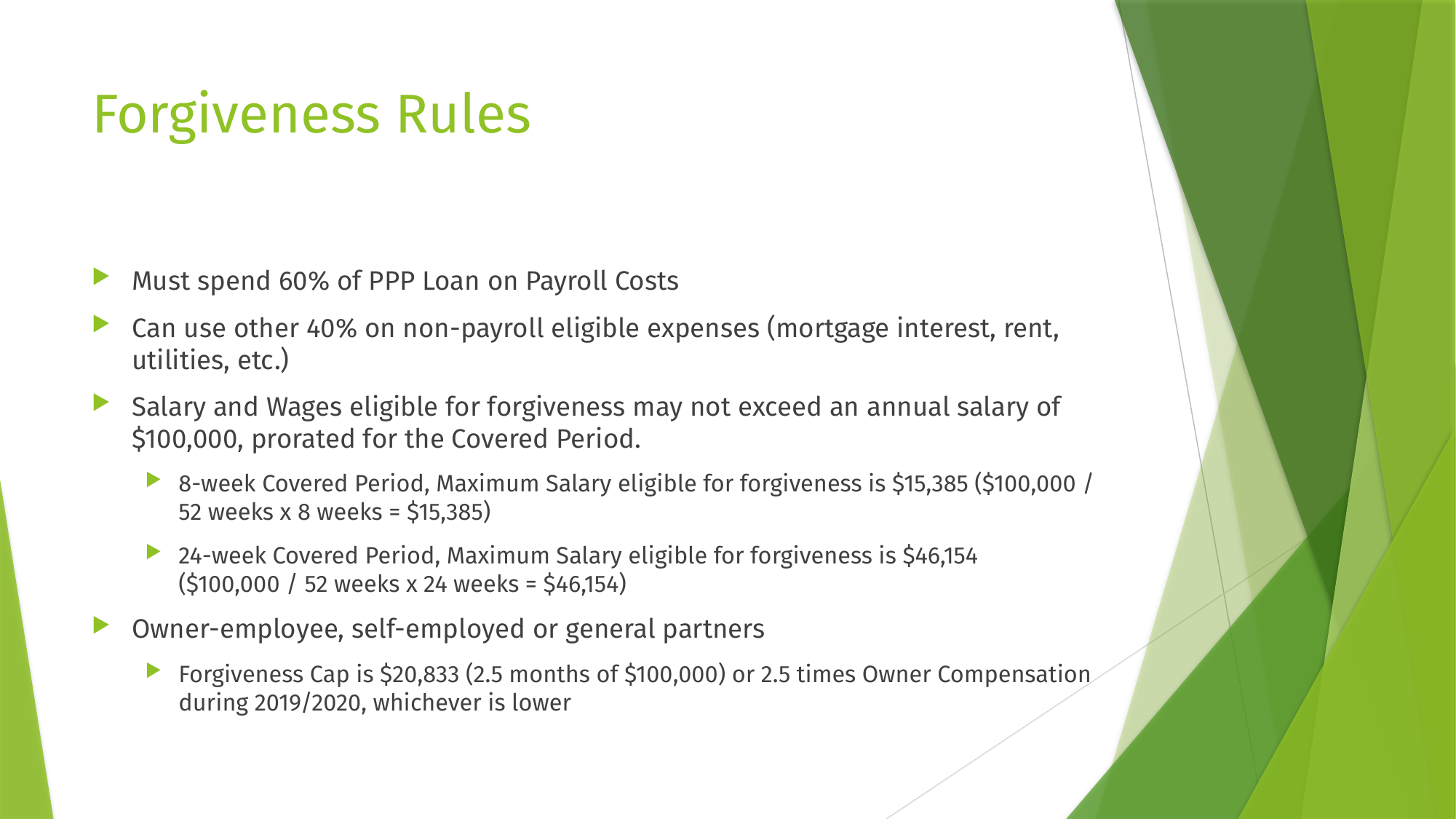

# Forgiveness Rules
Must spend 60% of PPP Loan on Payroll Costs
Can use other 40% on non-payroll eligible expenses (mortgage interest, rent, utilities, etc.)
Salary and Wages eligible for forgiveness may not exceed an annual salary of $100,000, prorated for the Covered Period.
8-week Covered Period, Maximum Salary eligible for forgiveness is $15,385 ($100,000 / 52 weeks x 8 weeks = $15,385)
24-week Covered Period, Maximum Salary eligible for forgiveness is $46,154 ($100,000 / 52 weeks x 24 weeks = $46,154)
Owner-employee, self-employed or general partners
Forgiveness Cap is $20,833 (2.5 months of $100,000) or 2.5 times Owner Compensation during 2019/2020, whichever is lower